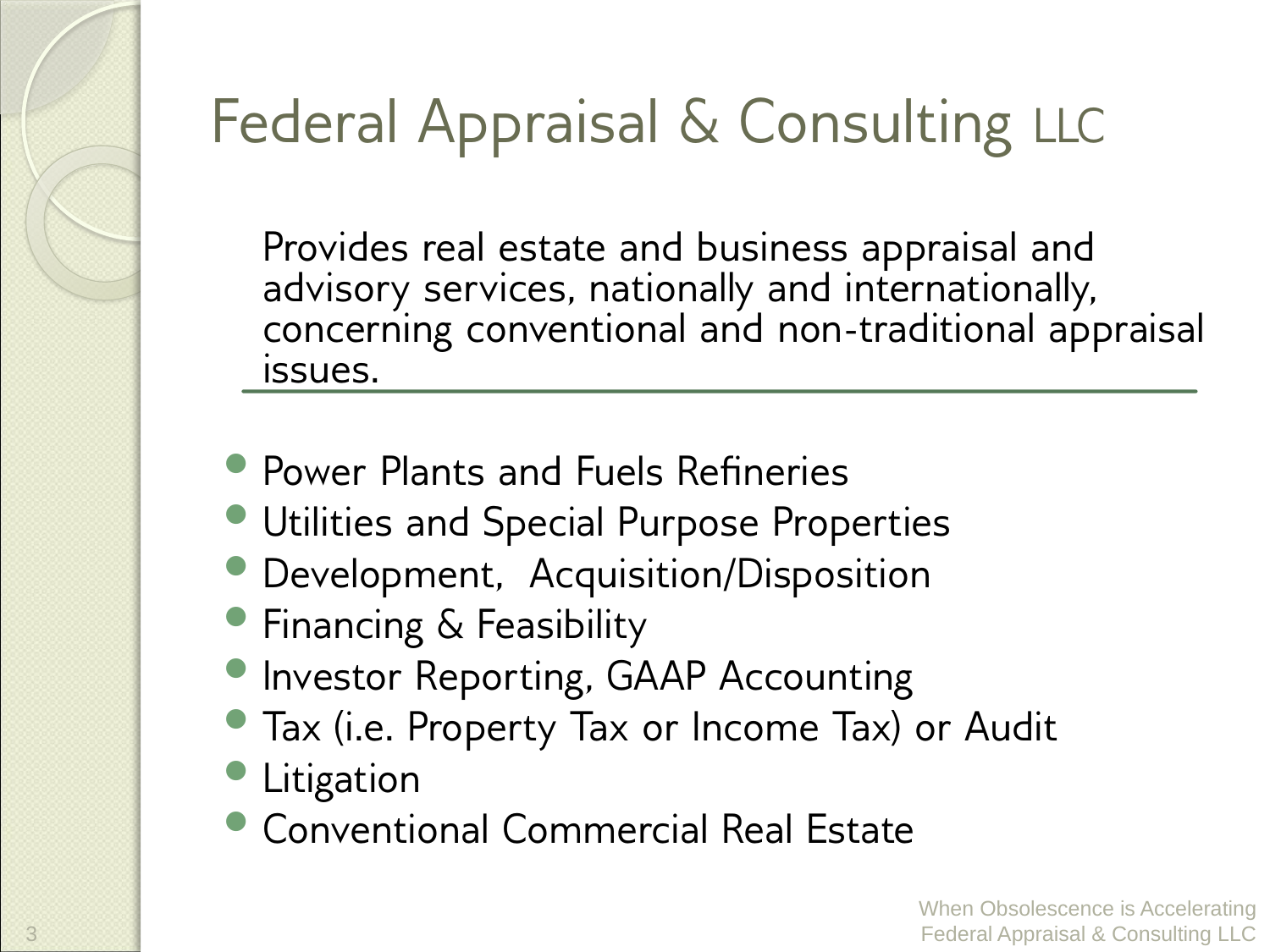

Federal Appraisal & Consulting LLC
	Provides real estate and business appraisal and advisory services, nationally and internationally, concerning conventional and non-traditional appraisal issues.

Power Plants and Fuels Refineries
Utilities and Special Purpose Properties
Development,  Acquisition/Disposition
Financing & Feasibility
Investor Reporting, GAAP Accounting
Tax (i.e. Property Tax or Income Tax) or Audit
Litigation
Conventional Commercial Real Estate

3
When Obsolescence is Accelerating Federal Appraisal & Consulting LLC